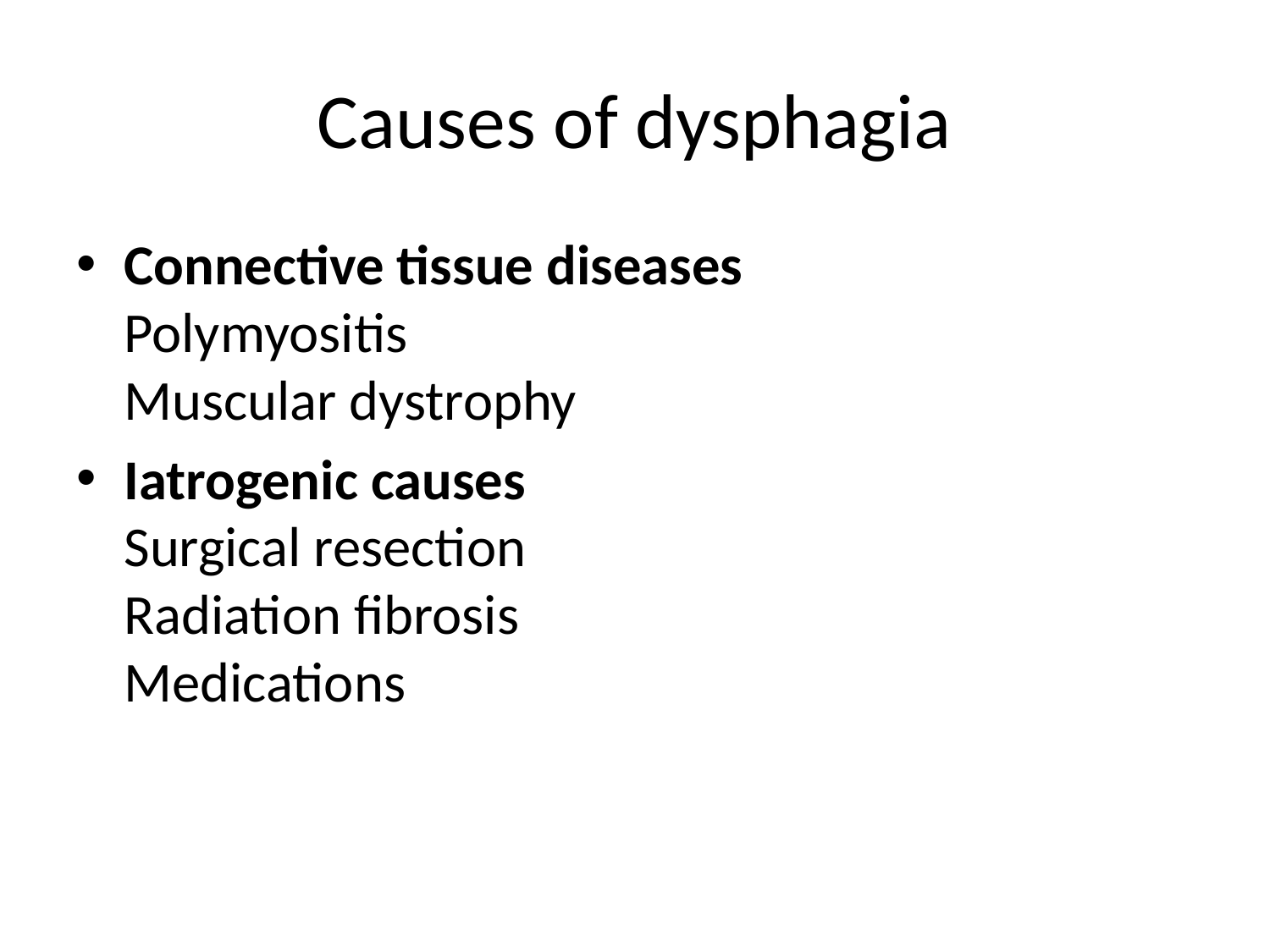

# Causes of dysphagia
Connective tissue diseases
Polymyositis
Muscular dystrophy
Iatrogenic causes
Surgical resection
Radiation fibrosis
Medications